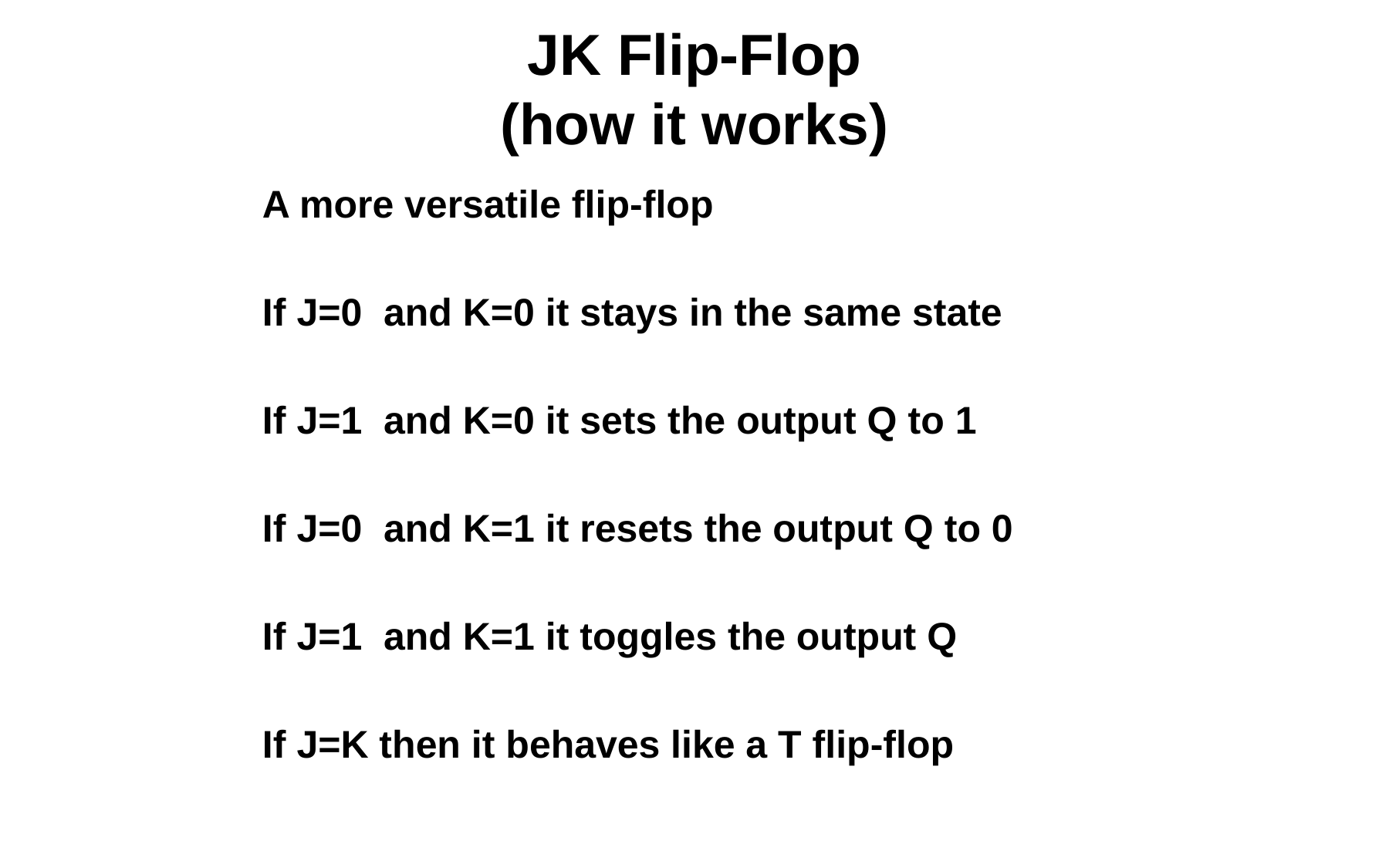

# JK Flip-Flop (how it works)
A more versatile flip-flop

If J=0  and K=0 it stays in the same state

If J=1  and K=0 it sets the output Q to 1

If J=0  and K=1 it resets the output Q to 0

If J=1  and K=1 it toggles the output Q

If J=K then it behaves like a T flip-flop